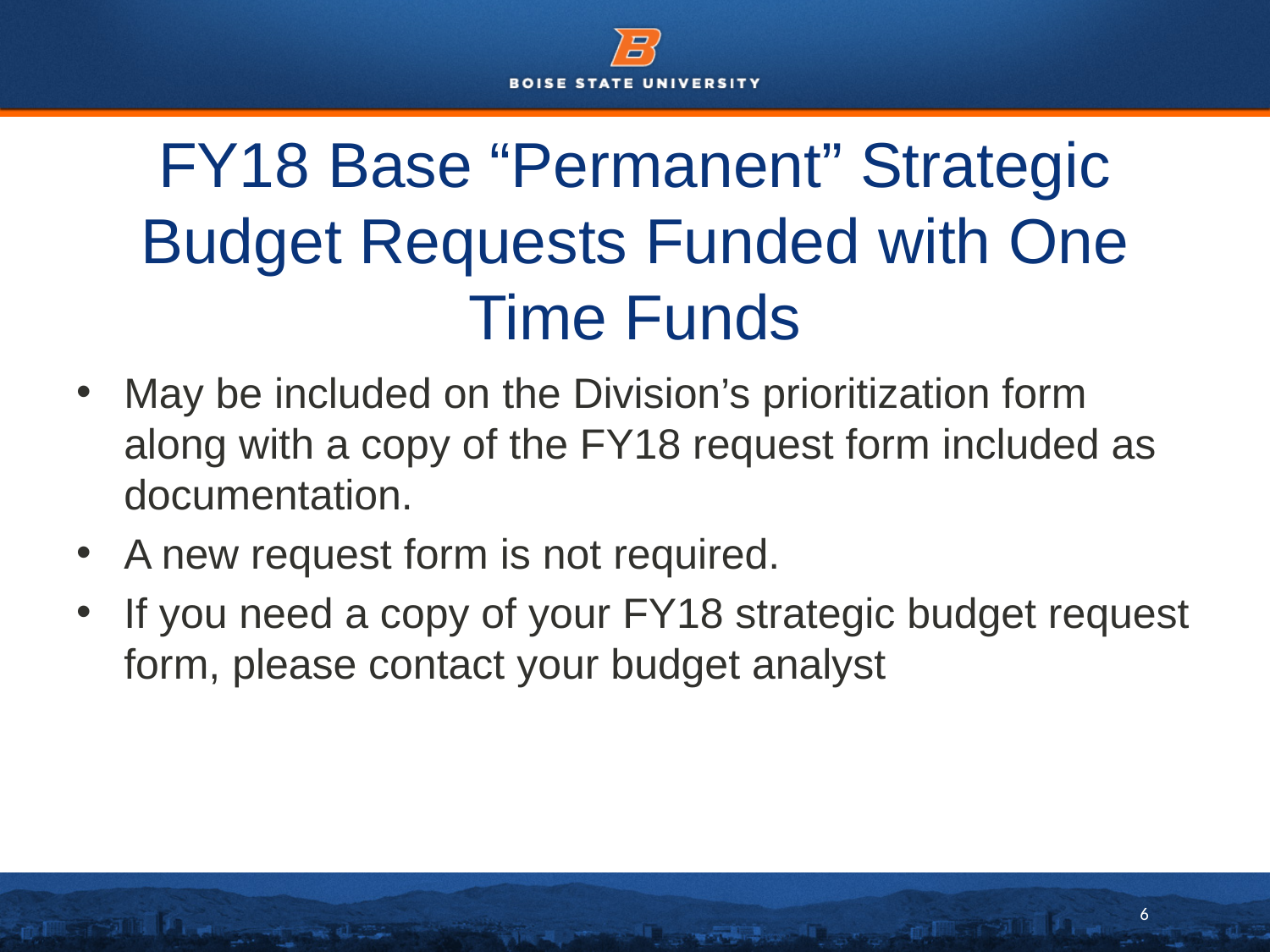

# FY18 Base “Permanent” Strategic Budget Requests Funded with One Time Funds
May be included on the Division’s prioritization form along with a copy of the FY18 request form included as documentation.
A new request form is not required.
If you need a copy of your FY18 strategic budget request form, please contact your budget analyst